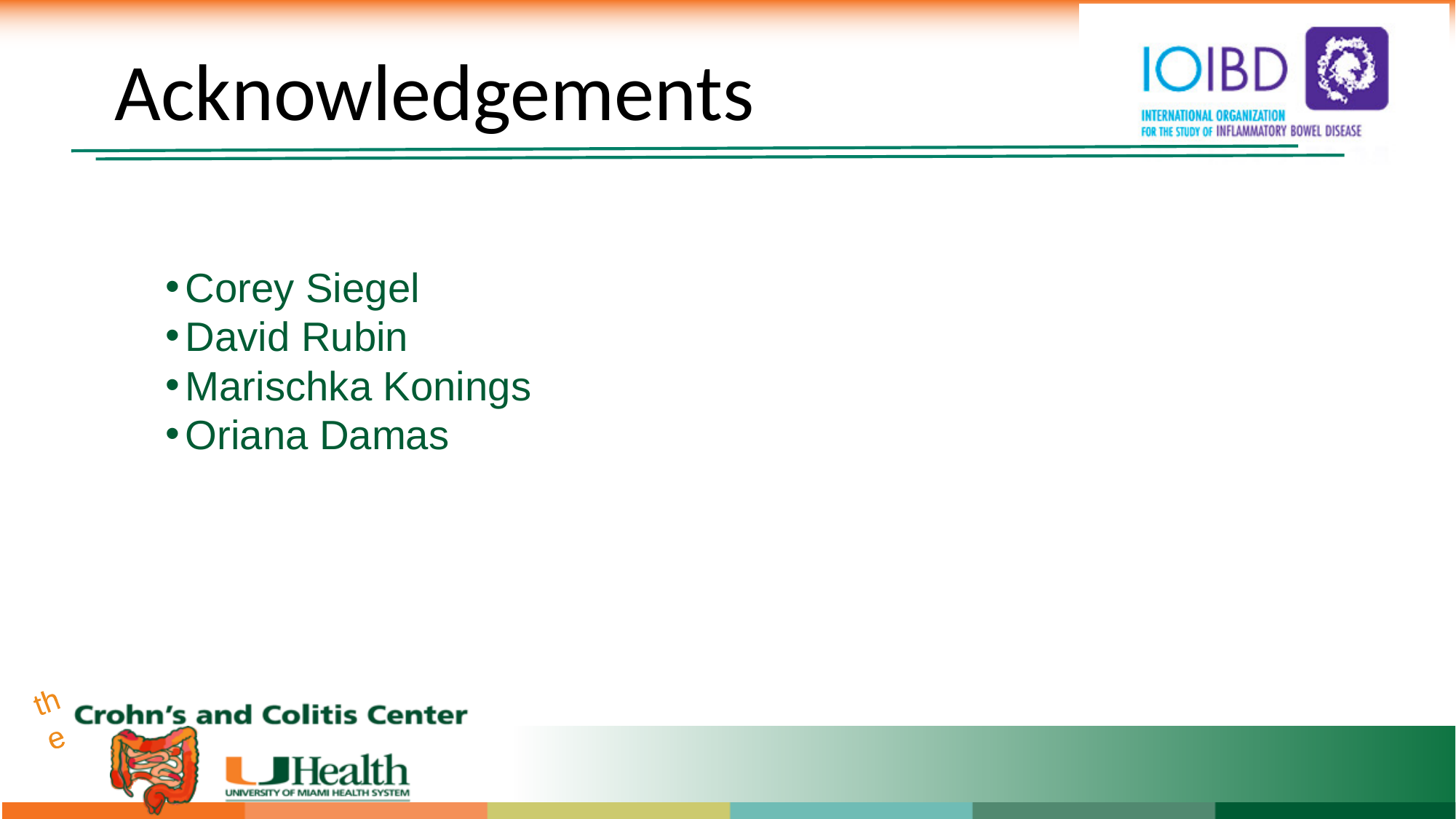

Acknowledgements
Corey Siegel
David Rubin
Marischka Konings
Oriana Damas